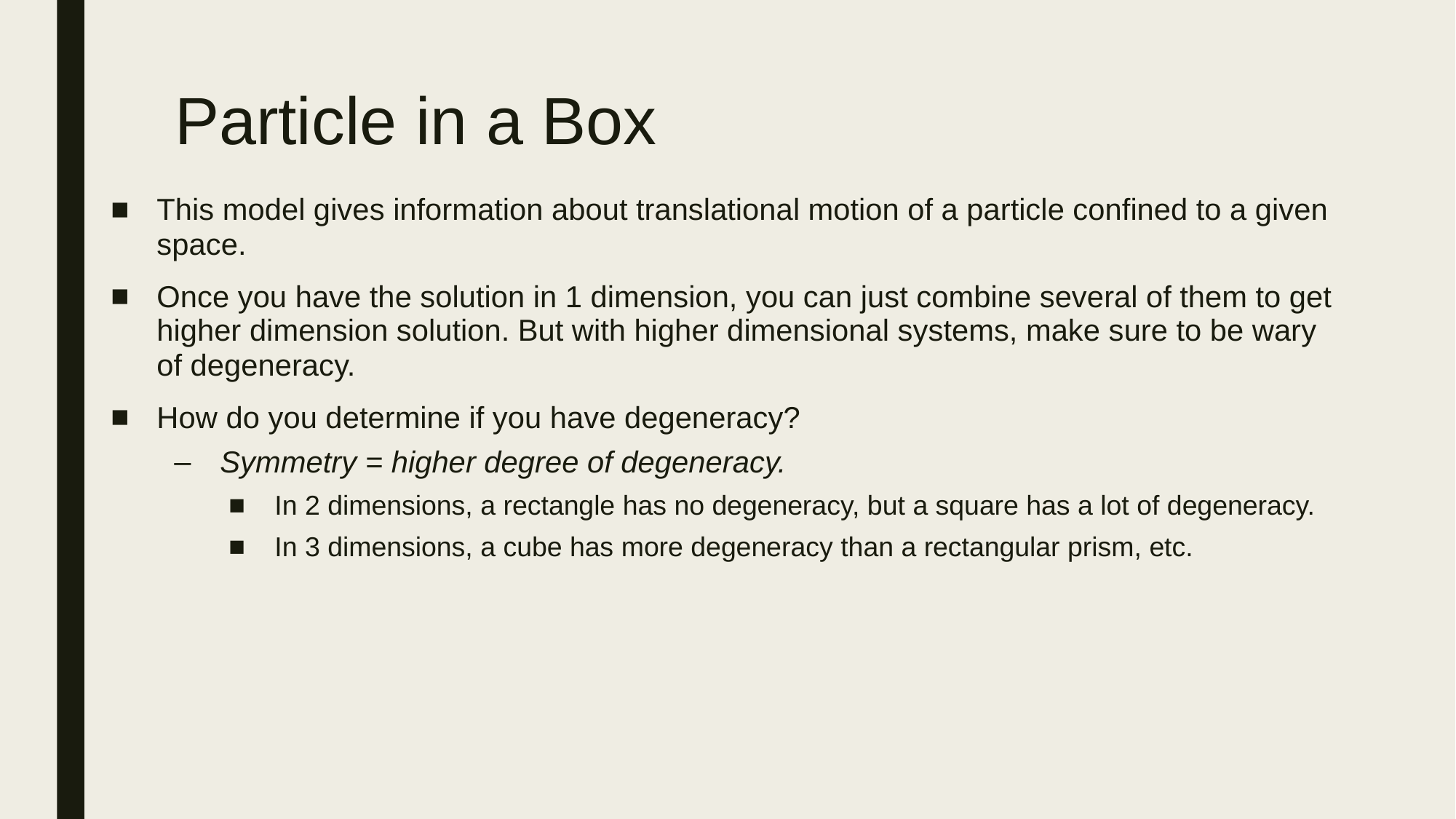

# Particle in a Box
This model gives information about translational motion of a particle confined to a given space.
Once you have the solution in 1 dimension, you can just combine several of them to get higher dimension solution. But with higher dimensional systems, make sure to be wary of degeneracy.
How do you determine if you have degeneracy?
Symmetry = higher degree of degeneracy.
In 2 dimensions, a rectangle has no degeneracy, but a square has a lot of degeneracy.
In 3 dimensions, a cube has more degeneracy than a rectangular prism, etc.